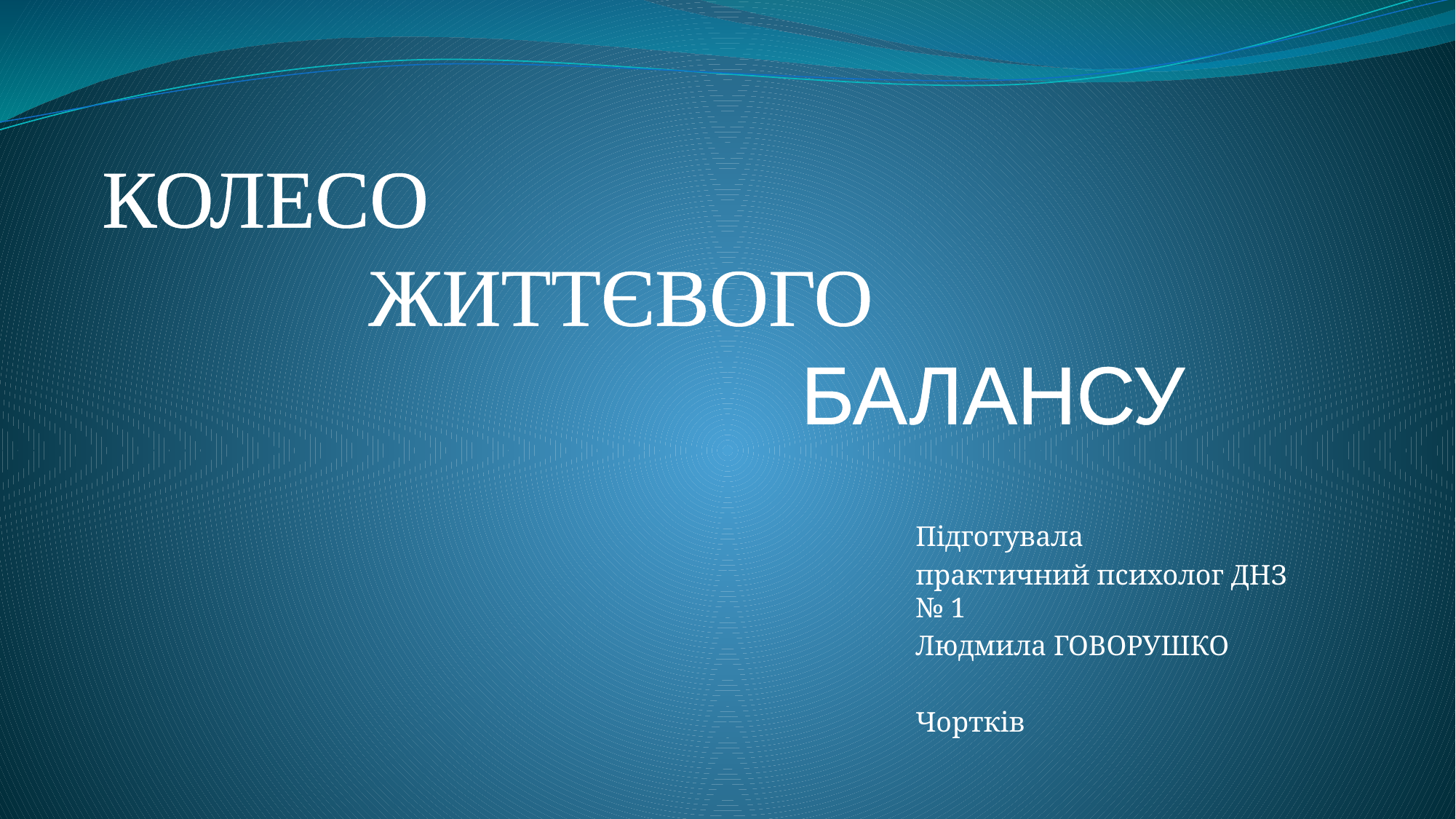

# КОЛЕСО ЖИТТЄВОГО БАЛАНСУ
Підготувала
практичний психолог ДНЗ № 1
Людмила ГОВОРУШКО

Чортків